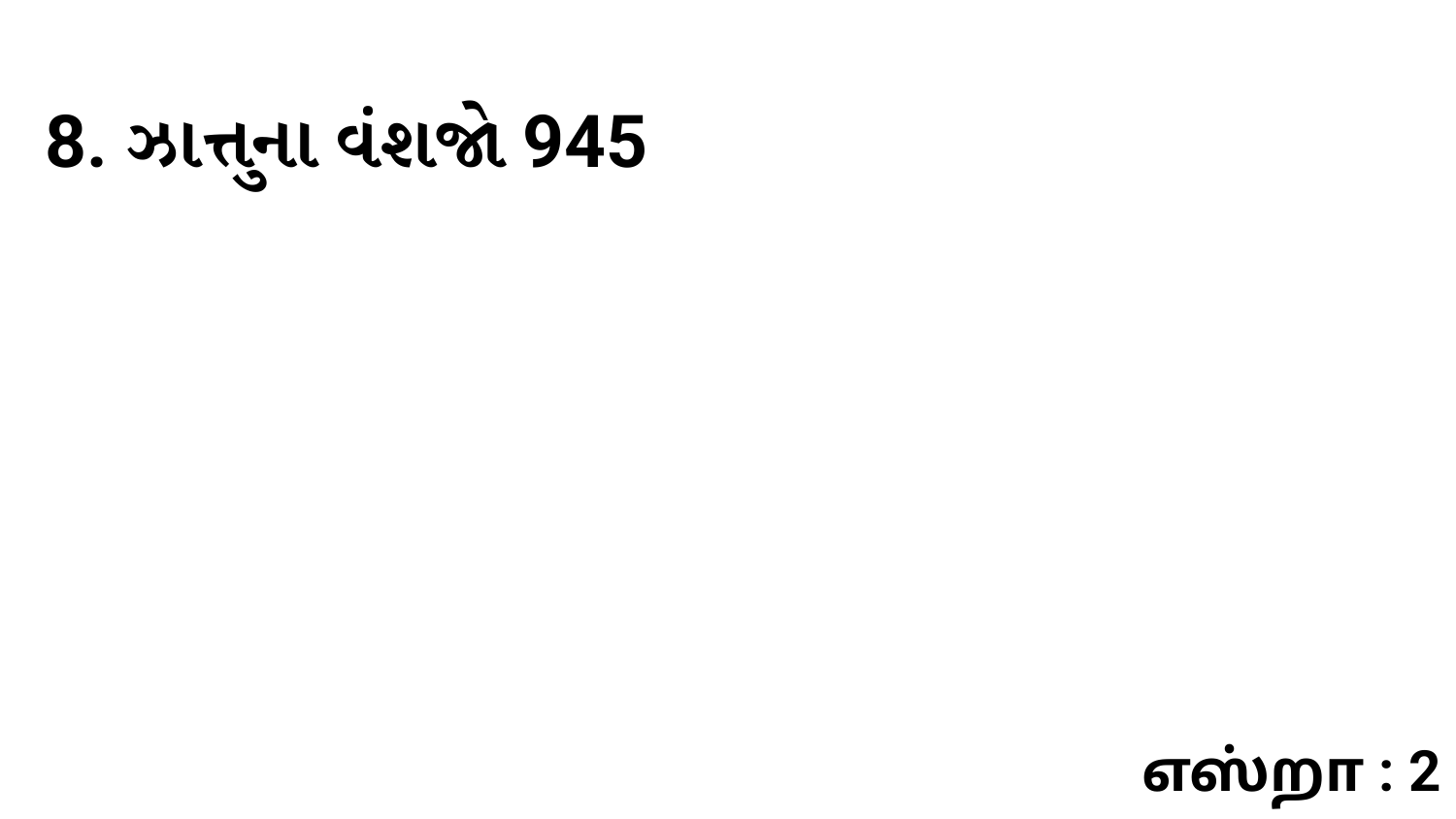

8. ઝાત્તુના વંશજો 945
எஸ்றா : 2